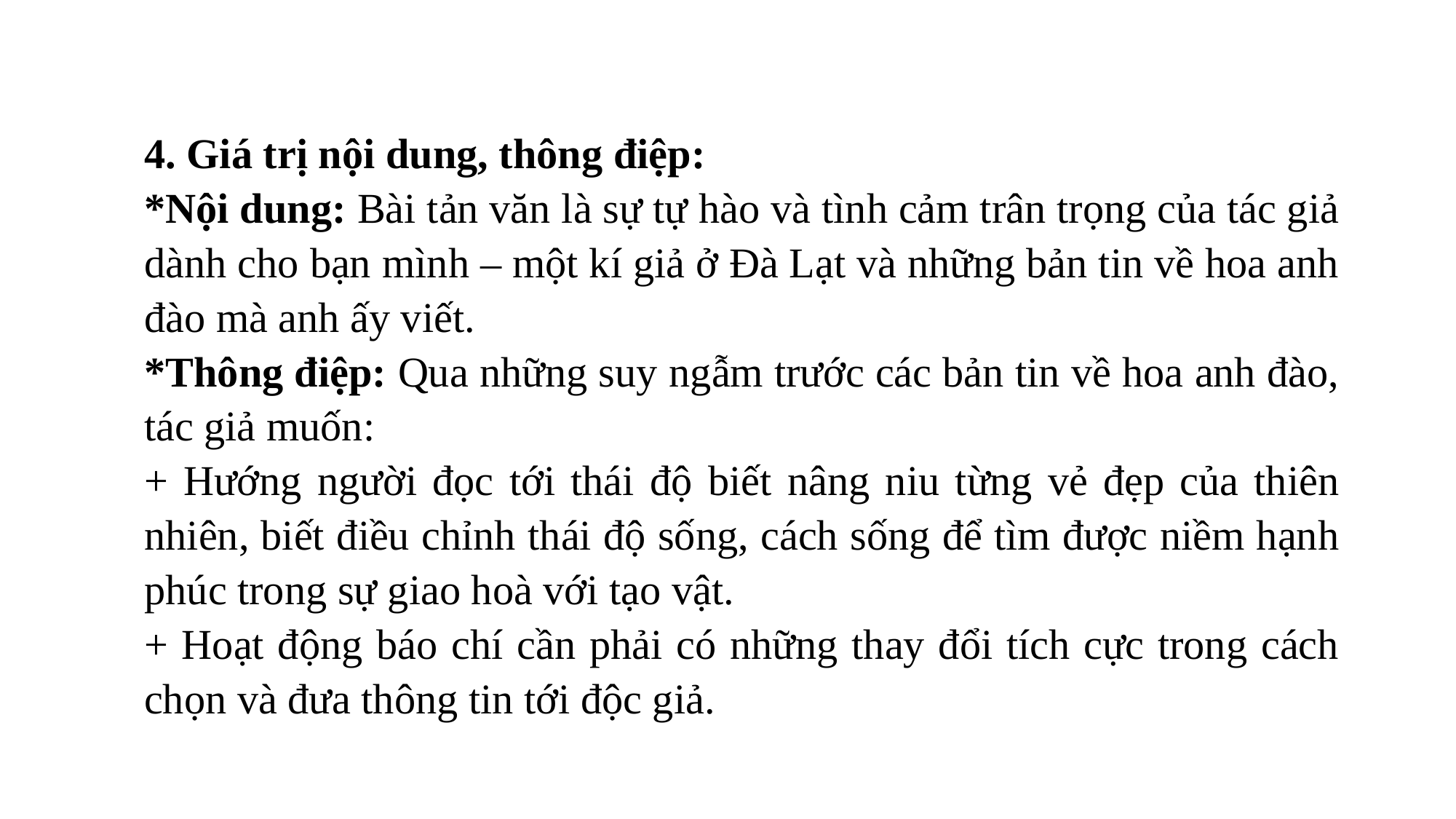

4. Giá trị nội dung, thông điệp:
*Nội dung: Bài tản văn là sự tự hào và tình cảm trân trọng của tác giả dành cho bạn mình – một kí giả ở Đà Lạt và những bản tin về hoa anh đào mà anh ấy viết.
*Thông điệp: Qua những suy ngẫm trước các bản tin về hoa anh đào, tác giả muốn:
+ Hướng người đọc tới thái độ biết nâng niu từng vẻ đẹp của thiên nhiên, biết điều chỉnh thái độ sống, cách sống để tìm được niềm hạnh phúc trong sự giao hoà với tạo vật.
+ Hoạt động báo chí cần phải có những thay đổi tích cực trong cách chọn và đưa thông tin tới độc giả.